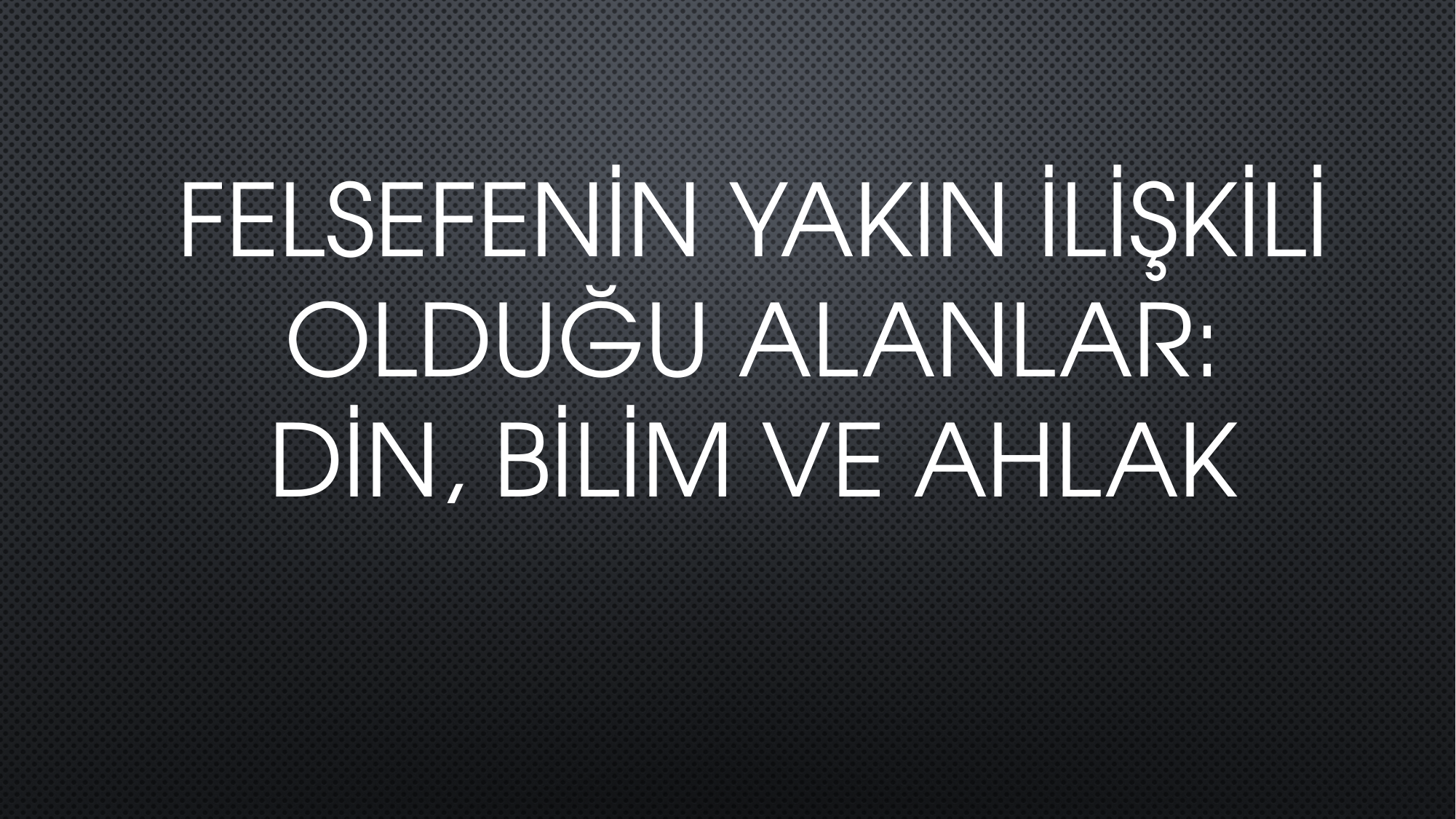

FELSEFENİN YAKIN İLİŞKİLİ OLDUĞU ALANLAR:
DİN, BİLİM VE AHLAK